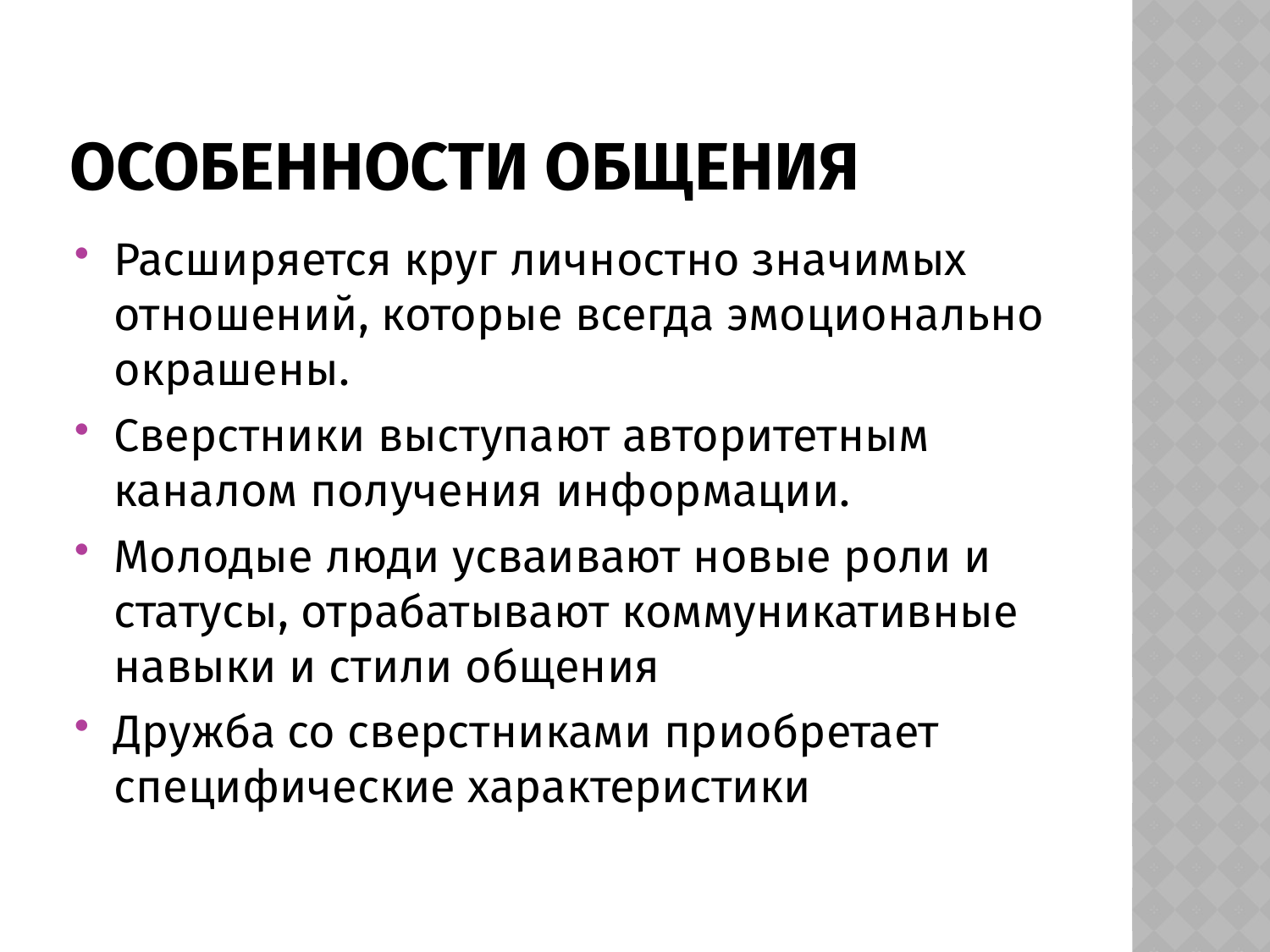

# Особенности общения
Расширяется круг личностно значимых отношений, которые всегда эмоционально окрашены.
Сверстники выступают авторитетным каналом получения информации.
Молодые люди усваивают новые роли и статусы, отрабатывают коммуникативные навыки и стили общения
Дружба со сверстниками приобретает специфические характеристики